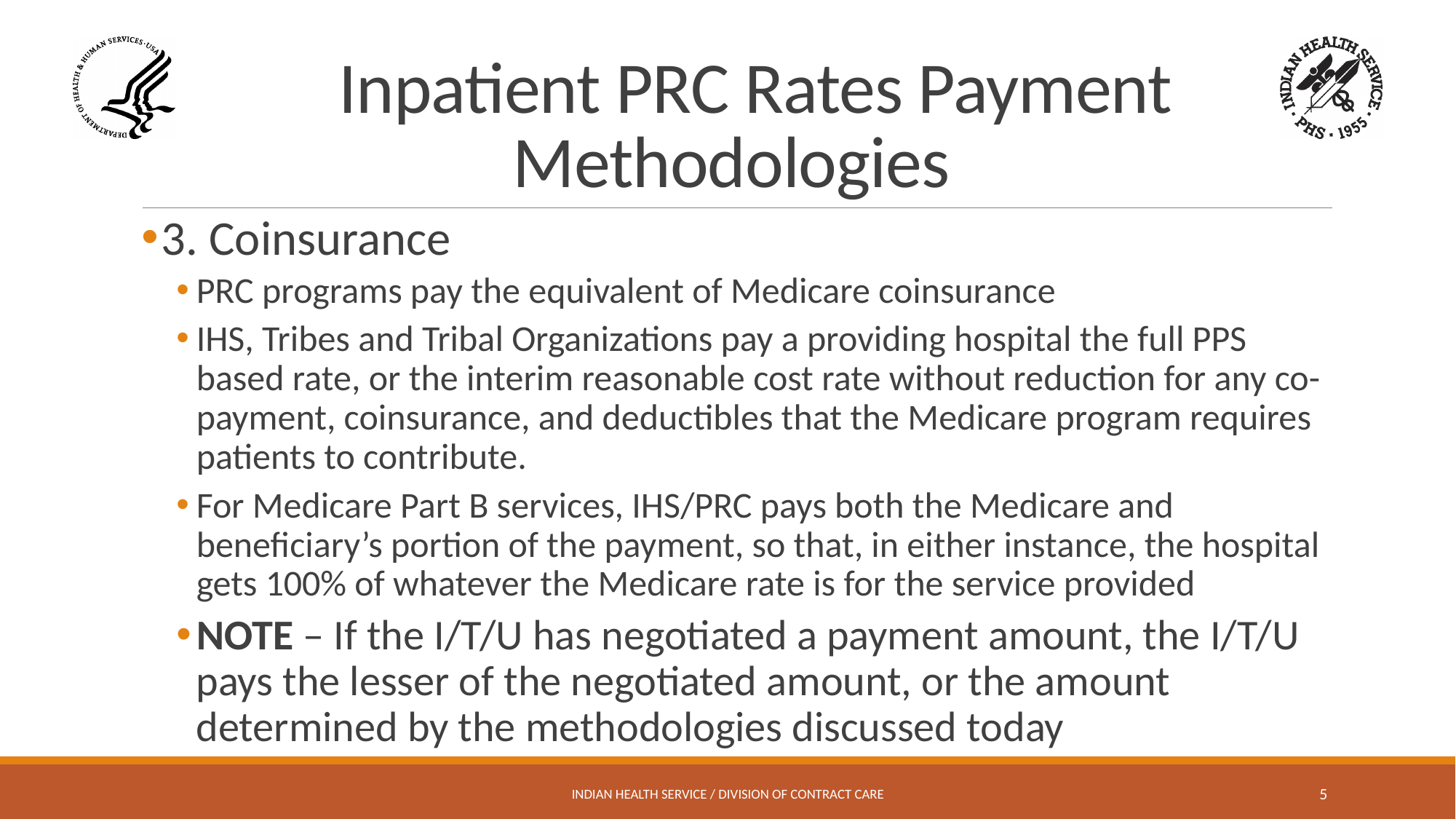

# Inpatient PRC Rates Payment Methodologies
3. Coinsurance
PRC programs pay the equivalent of Medicare coinsurance
IHS, Tribes and Tribal Organizations pay a providing hospital the full PPS based rate, or the interim reasonable cost rate without reduction for any co-payment, coinsurance, and deductibles that the Medicare program requires patients to contribute.
For Medicare Part B services, IHS/PRC pays both the Medicare and beneficiary’s portion of the payment, so that, in either instance, the hospital gets 100% of whatever the Medicare rate is for the service provided
NOTE – If the I/T/U has negotiated a payment amount, the I/T/U pays the lesser of the negotiated amount, or the amount determined by the methodologies discussed today

Indian Health Service / Division of Contract Care
5